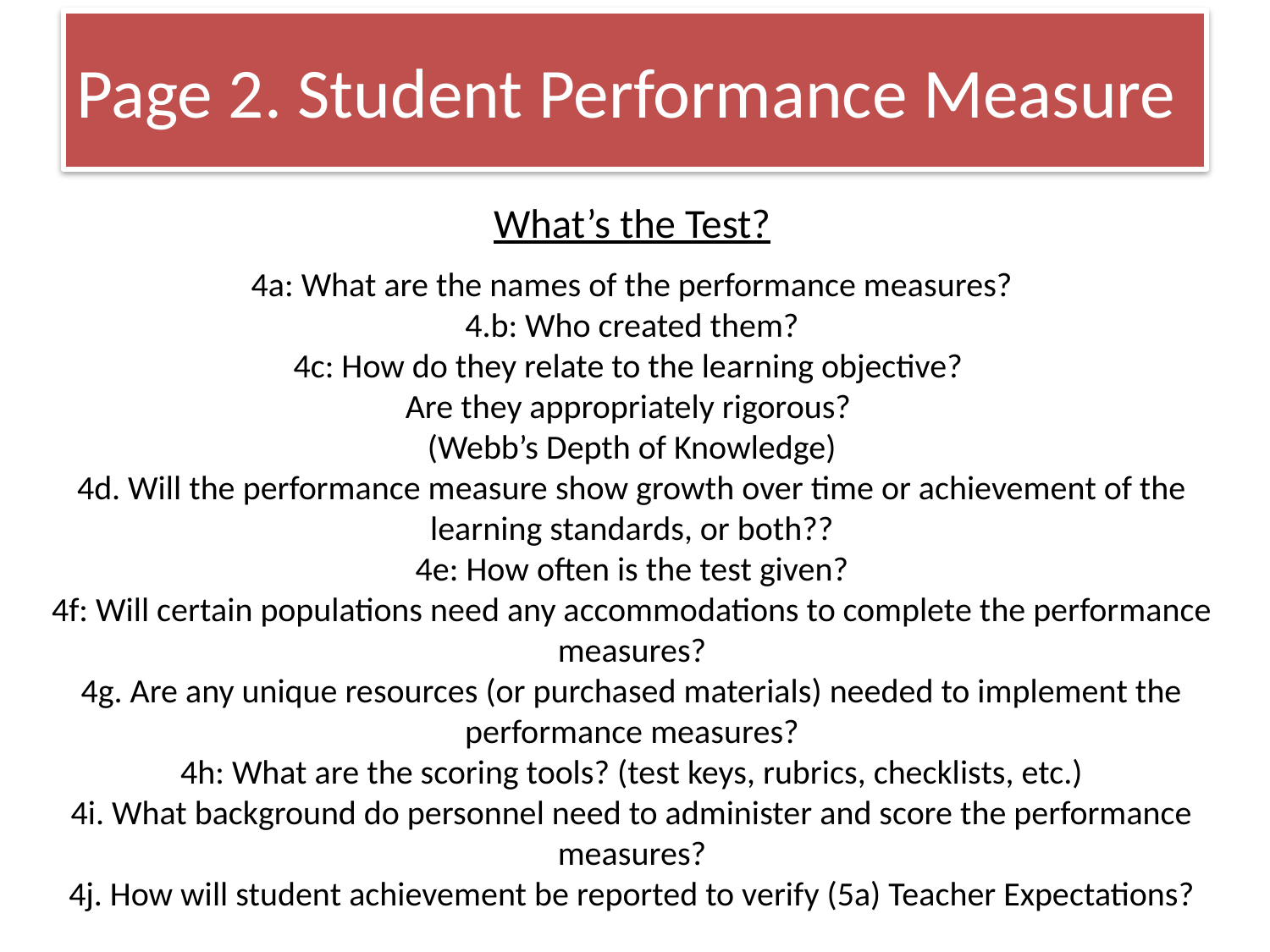

Page 2. Student Performance Measure
What’s the Test?

4a: What are the names of the performance measures?
4.b: Who created them?
4c: How do they relate to the learning objective?
Are they appropriately rigorous?
(Webb’s Depth of Knowledge)
4d. Will the performance measure show growth over time or achievement of the learning standards, or both??
4e: How often is the test given?
4f: Will certain populations need any accommodations to complete the performance measures?
4g. Are any unique resources (or purchased materials) needed to implement the performance measures?
4h: What are the scoring tools? (test keys, rubrics, checklists, etc.)
4i. What background do personnel need to administer and score the performance measures?
4j. How will student achievement be reported to verify (5a) Teacher Expectations?